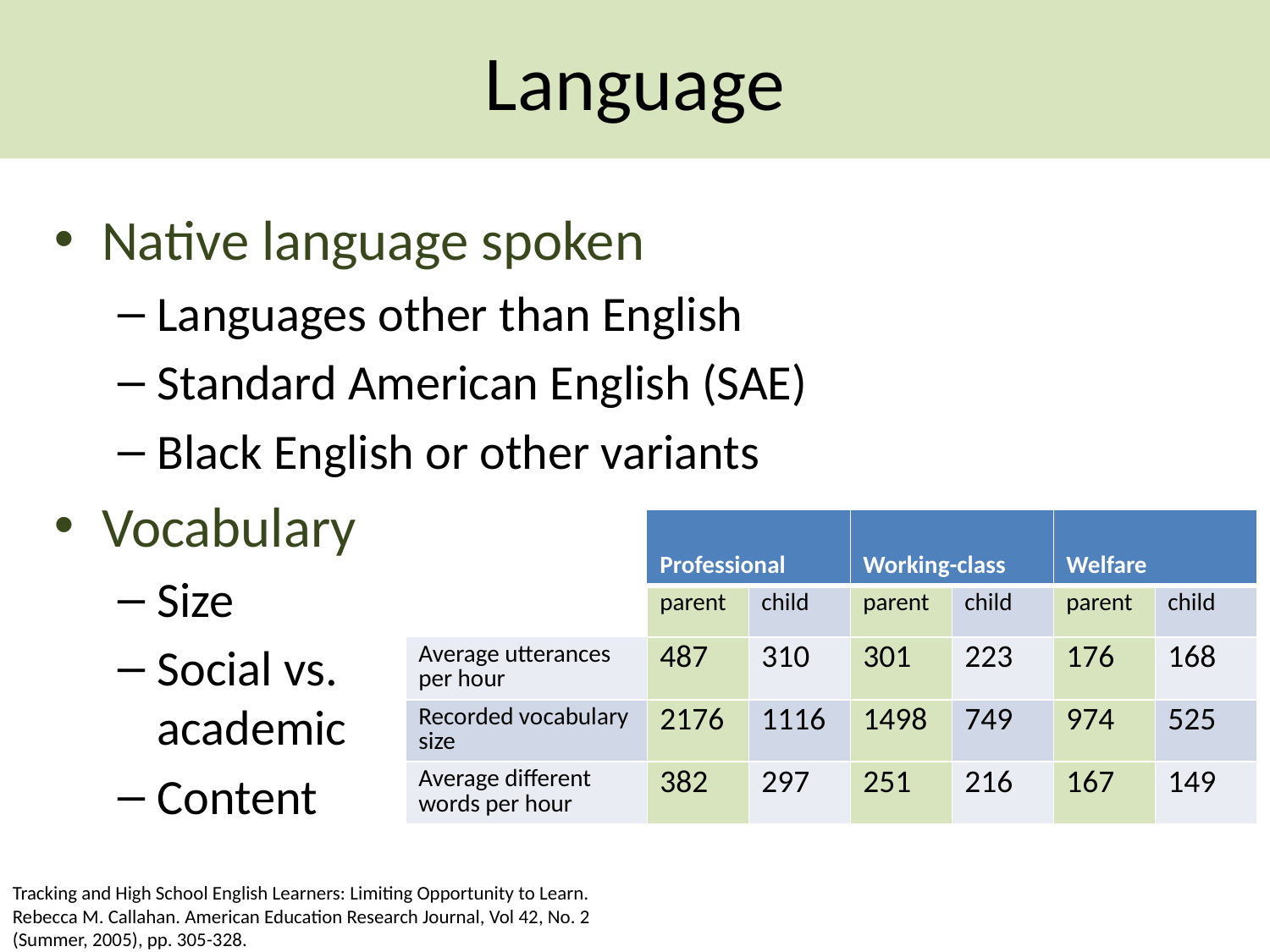

# Language
Native language spoken
Languages other than English
Standard American English (SAE)
Black English or other variants
Vocabulary
Size
Social vs.
academic
Content
|  | Professional |  | Working-class |  | Welfare |  |
| --- | --- | --- | --- | --- | --- | --- |
|  | parent | child | parent | child | parent | child |
| Average utterances per hour | 487 | 310 | 301 | 223 | 176 | 168 |
| Recorded vocabulary size | 2176 | 1116 | 1498 | 749 | 974 | 525 |
| Average different words per hour | 382 | 297 | 251 | 216 | 167 | 149 |
Tracking and High School English Learners: Limiting Opportunity to Learn. Rebecca M. Callahan. American Education Research Journal, Vol 42, No. 2 (Summer, 2005), pp. 305-328.